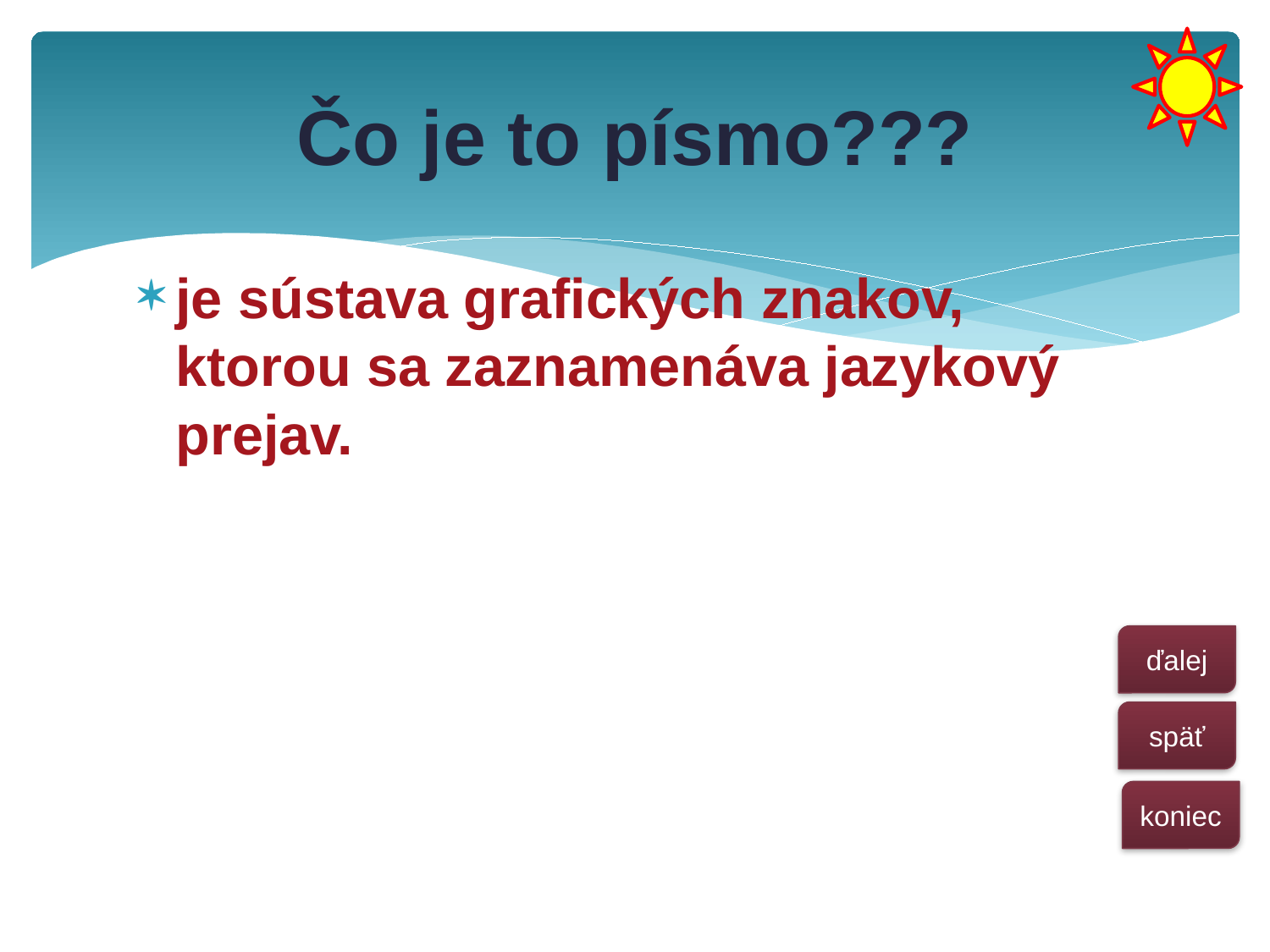

# Čo je to písmo???
je sústava grafických znakov, ktorou sa zaznamenáva jazykový prejav.